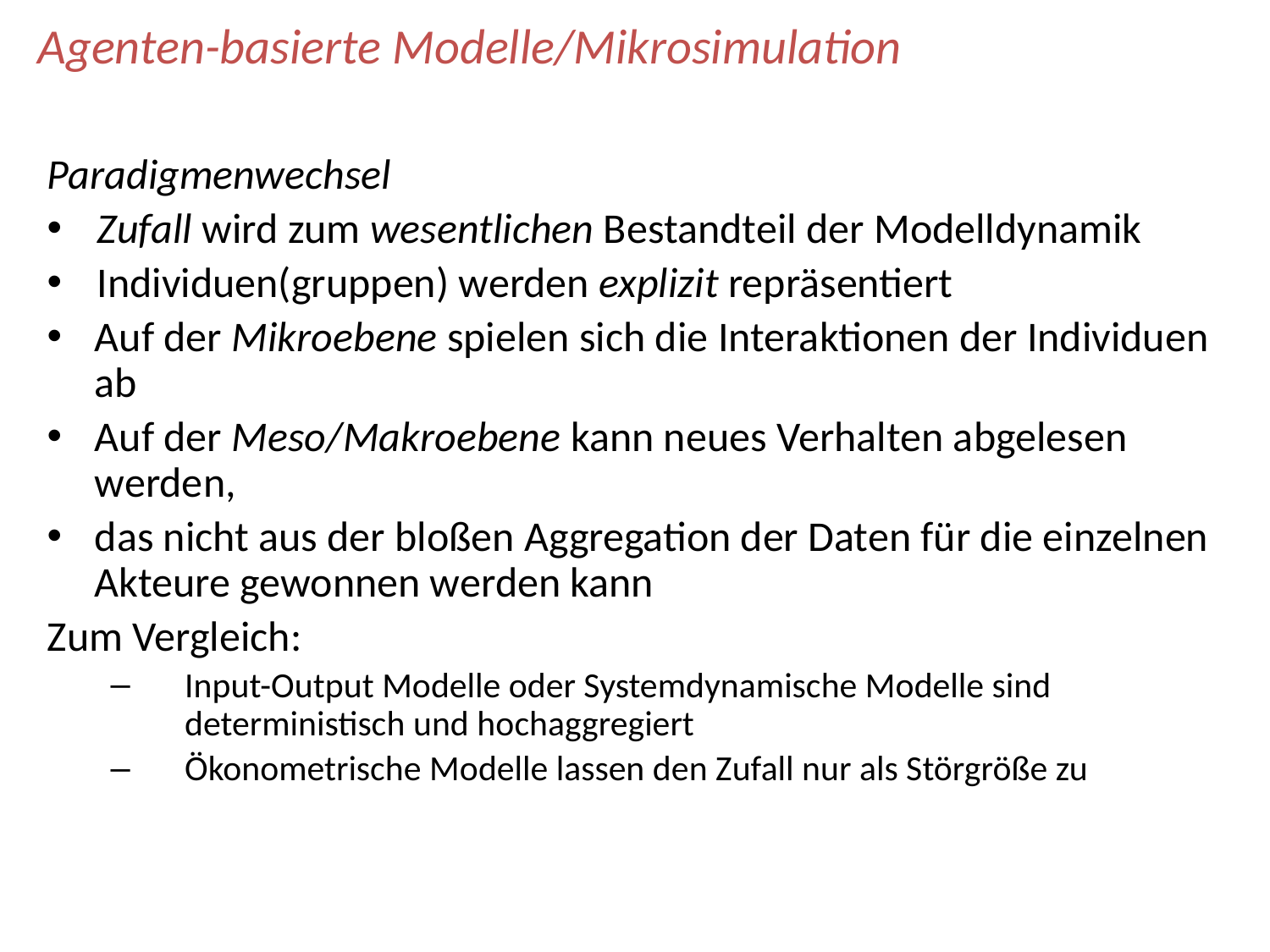

# Agenten-basierte Modelle/Mikrosimulation
Paradigmenwechsel
Zufall wird zum wesentlichen Bestandteil der Modelldynamik
Individuen(gruppen) werden explizit repräsentiert
Auf der Mikroebene spielen sich die Interaktionen der Individuen ab
Auf der Meso/Makroebene kann neues Verhalten abgelesen werden,
das nicht aus der bloßen Aggregation der Daten für die einzelnen Akteure gewonnen werden kann
Zum Vergleich:
Input-Output Modelle oder Systemdynamische Modelle sind deterministisch und hochaggregiert
Ökonometrische Modelle lassen den Zufall nur als Störgröße zu